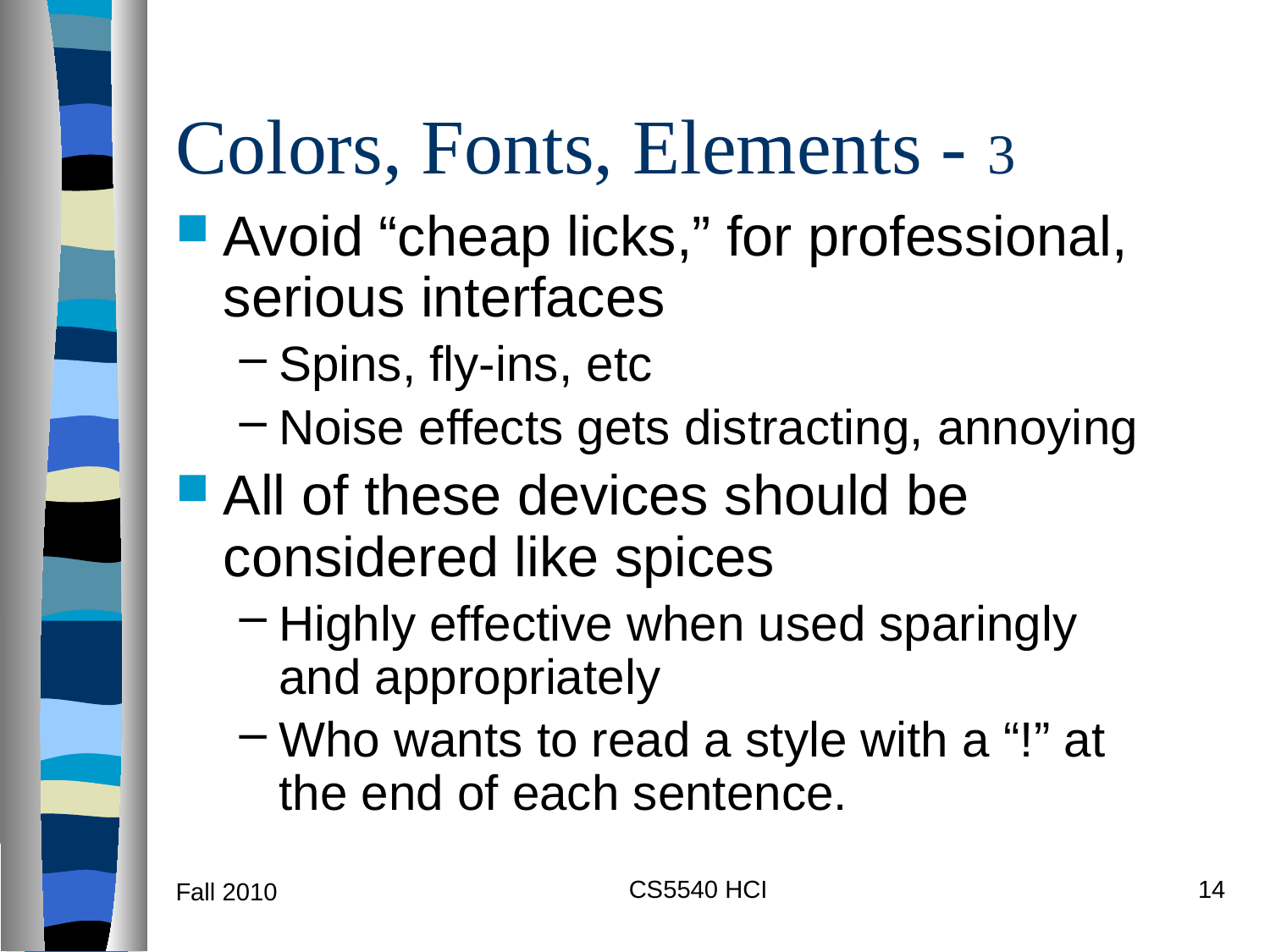

# Colors, Fonts, Elements - 3
Avoid “cheap licks,” for professional, serious interfaces
Spins, fly-ins, etc
Noise effects gets distracting, annoying
All of these devices should be considered like spices
Highly effective when used sparingly and appropriately
Who wants to read a style with a “!” at the end of each sentence.
CS5540 HCI
14
Fall 2010